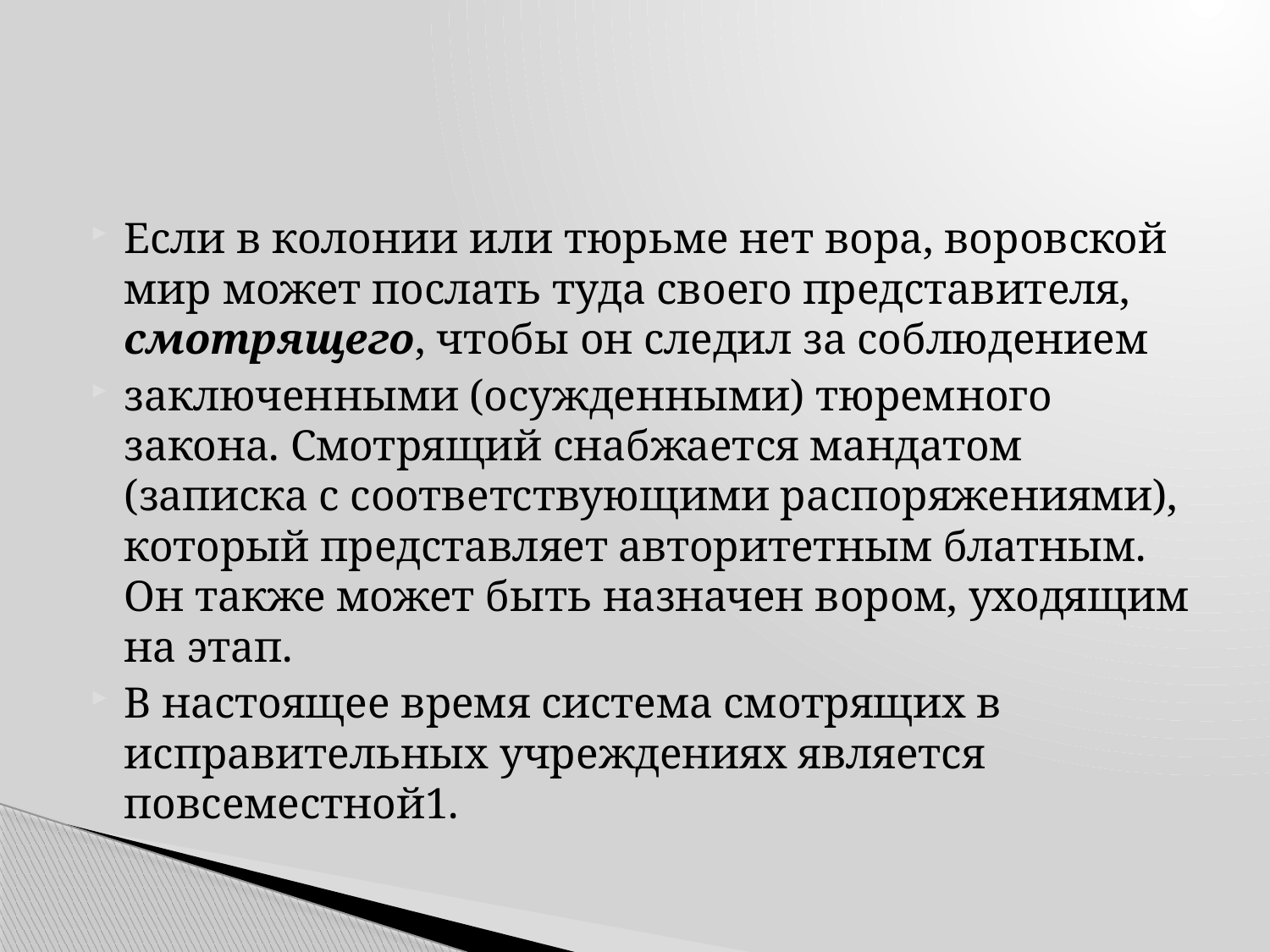

#
Если в колонии или тюрьме нет вора, воровской мир может послать туда своего представителя, смотрящего, чтобы он следил за соблюдением
заключенными (осужденными) тюремного закона. Смотрящий снабжается мандатом (записка с соответствующими распоряжениями), который представляет авторитетным блатным. Он также может быть назначен вором, уходящим на этап.
В настоящее время система смотрящих в исправительных учреждениях является повсеместной1.